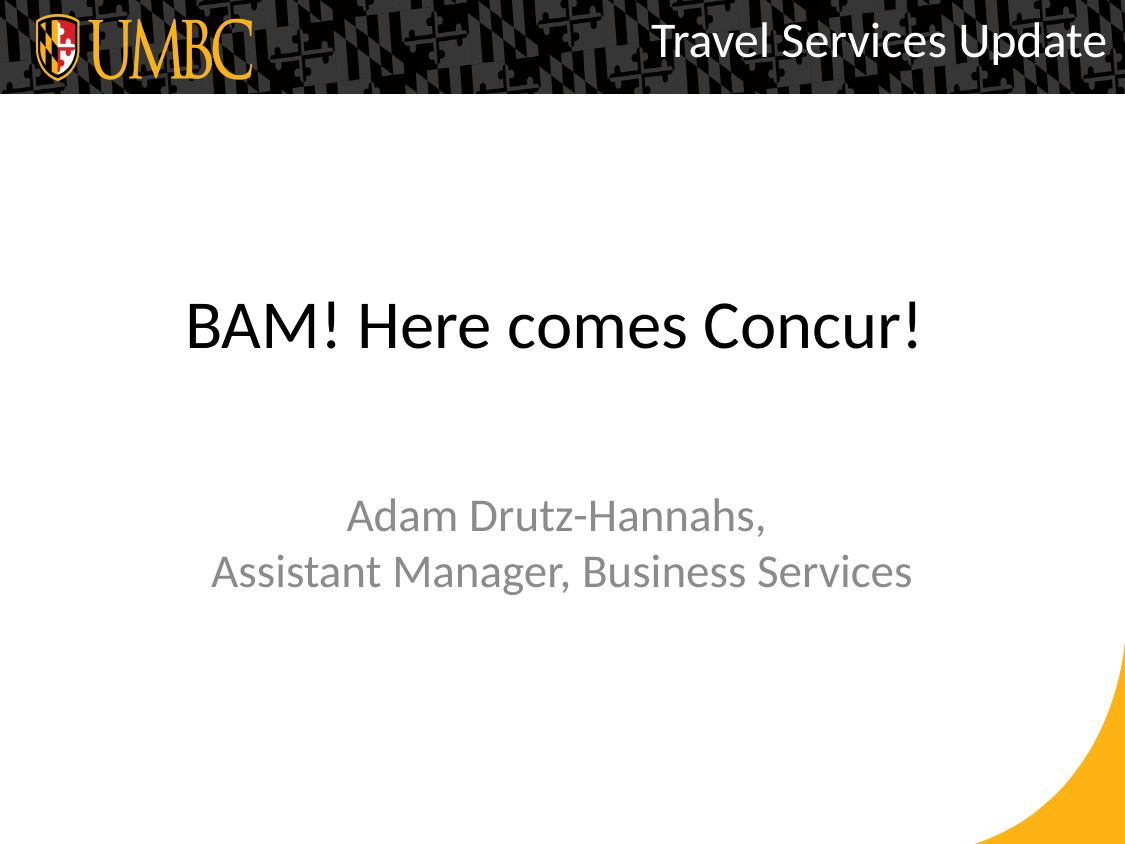

Travel Services Update
# BAM! Here comes Concur!
Adam Drutz-Hannahs,
Assistant Manager, Business Services